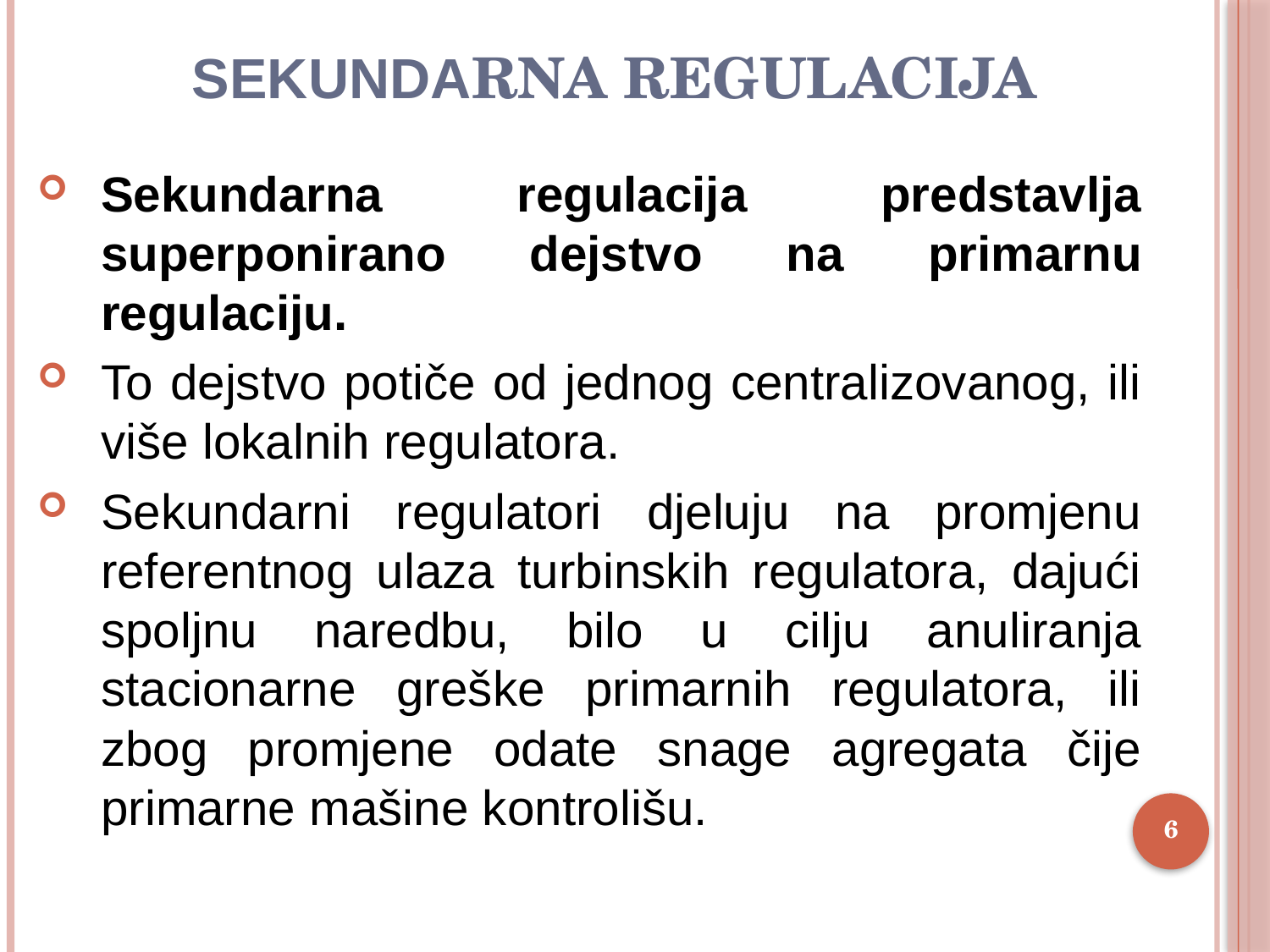

# Sekundarna regulacija
Sekundarna regulacija predstavlja superponirano dejstvo na primarnu regulaciju.
To dejstvo potiče od jednog centralizovanog, ili više lokalnih regulatora.
Sekundarni regulatori djeluju na promjenu referentnog ulaza turbinskih regulatora, dajući spoljnu naredbu, bilo u cilju anuliranja stacionarne greške primarnih regulatora, ili zbog promjene odate snage agregata čije primarne mašine kontrolišu.

6